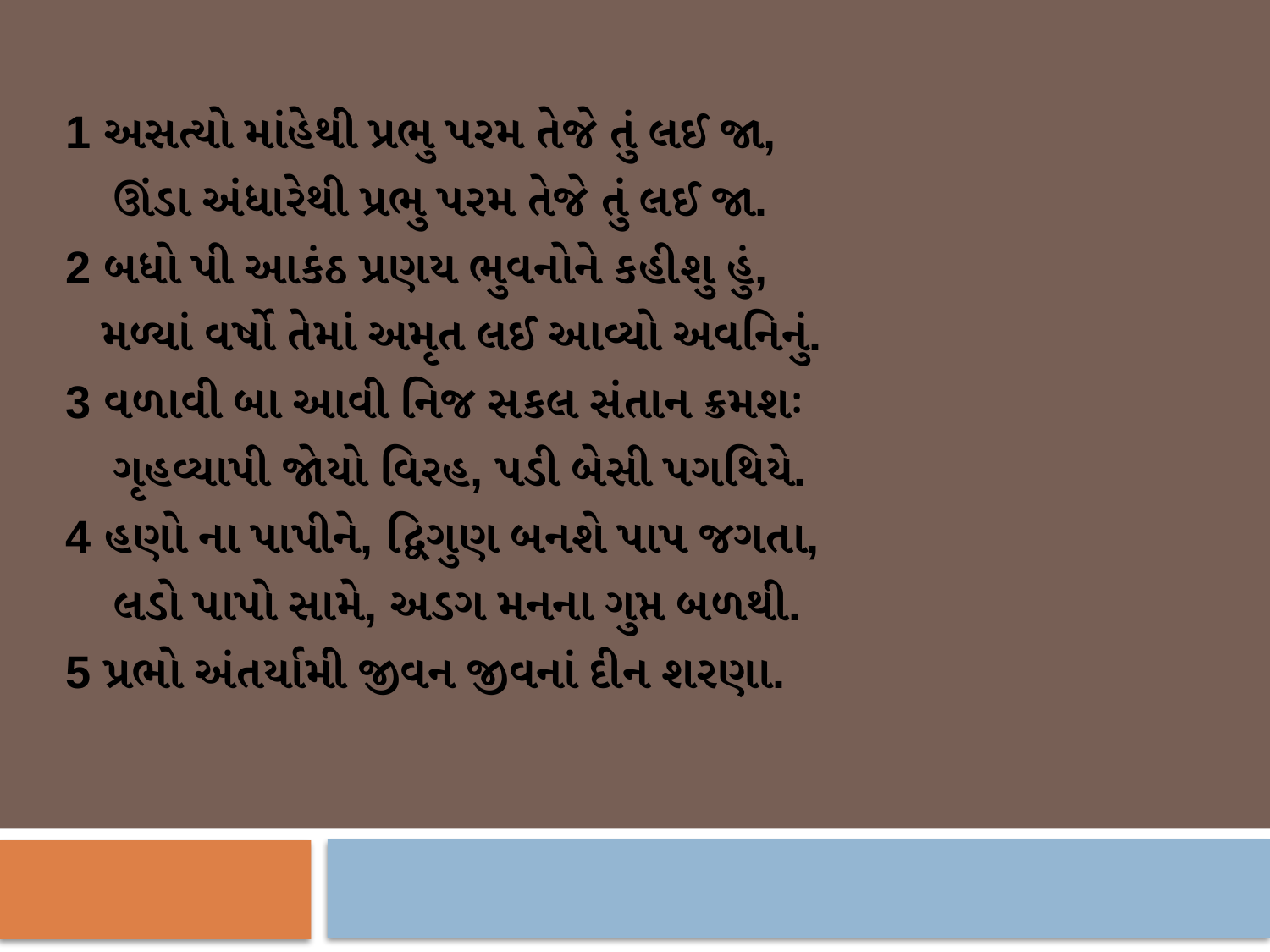

1 અસત્યો માંહેથી પ્રભુ પરમ તેજે તું લઈ જા,
    ઊંડા અંધારેથી પ્રભુ પરમ તેજે તું લઈ જા.
2 બધો પી આકંઠ પ્રણય ભુવનોને કહીશુ હું,
   મળ્યાં વર્ષો તેમાં અમૃત લઈ આવ્યો અવનિનું.
3 વળાવી બા આવી નિજ સકલ સંતાન ક્રમશઃ
    ગૃહવ્યાપી જોયો વિરહ, પડી બેસી પગથિયે.
4 હણો ના પાપીને, દ્વિગુણ બનશે પાપ જગતા,
    લડો પાપો સામે, અડગ મનના ગુપ્ત બળથી.
5 પ્રભો અંતર્યામી જીવન જીવનાં દીન શરણા.

#